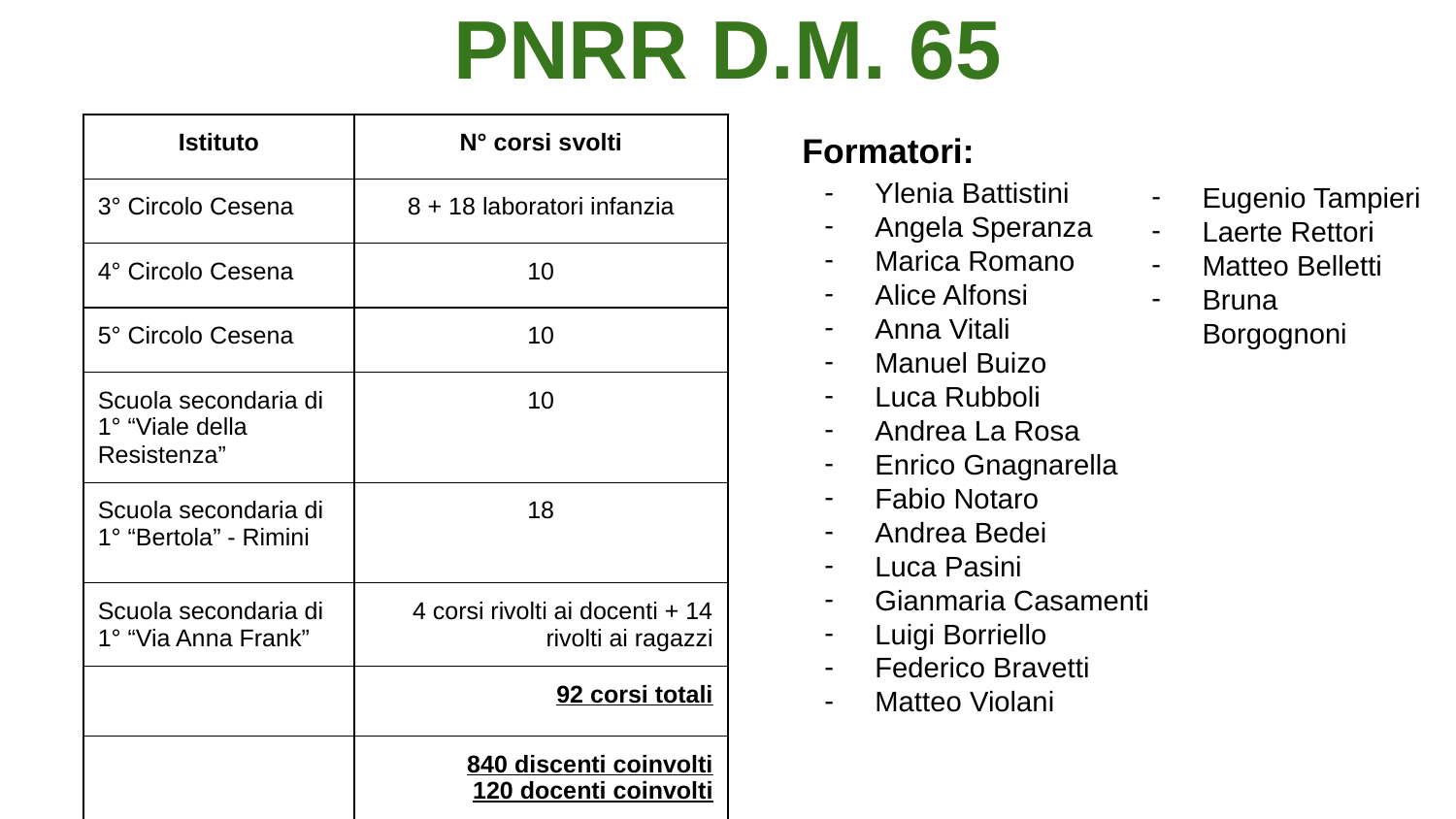

PNRR D.M. 65
| Istituto | N° corsi svolti |
| --- | --- |
| 3° Circolo Cesena | 8 + 18 laboratori infanzia |
| 4° Circolo Cesena | 10 |
| 5° Circolo Cesena | 10 |
| Scuola secondaria di 1° “Viale della Resistenza” | 10 |
| Scuola secondaria di 1° “Bertola” - Rimini | 18 |
| Scuola secondaria di 1° “Via Anna Frank” | 4 corsi rivolti ai docenti + 14 rivolti ai ragazzi |
|  | 92 corsi totali |
|  | 840 discenti coinvolti 120 docenti coinvolti |
Formatori:

Ylenia Battistini
Angela Speranza
Marica Romano
Alice Alfonsi
Anna Vitali
Manuel Buizo
Luca Rubboli
Andrea La Rosa
Enrico Gnagnarella
Fabio Notaro
Andrea Bedei
Luca Pasini
Gianmaria Casamenti
Luigi Borriello
Federico Bravetti
Matteo Violani

Eugenio Tampieri
Laerte Rettori
Matteo Belletti
Bruna Borgognoni